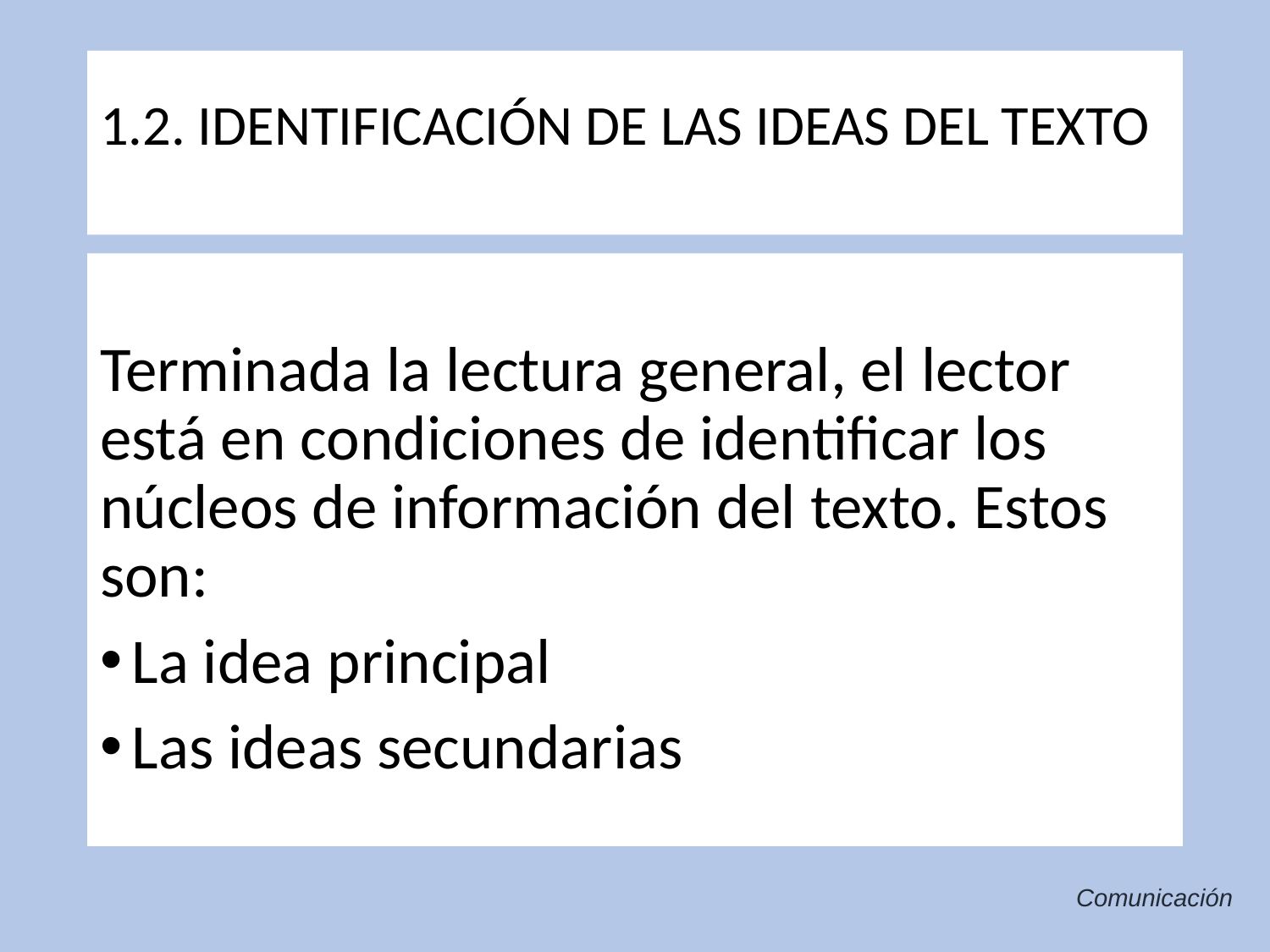

# 1.2. IDENTIFICACIÓN DE LAS IDEAS DEL TEXTO

Terminada la lectura general, el lector está en condiciones de identificar los núcleos de información del texto. Estos son:
La idea principal
Las ideas secundarias

Comunicación